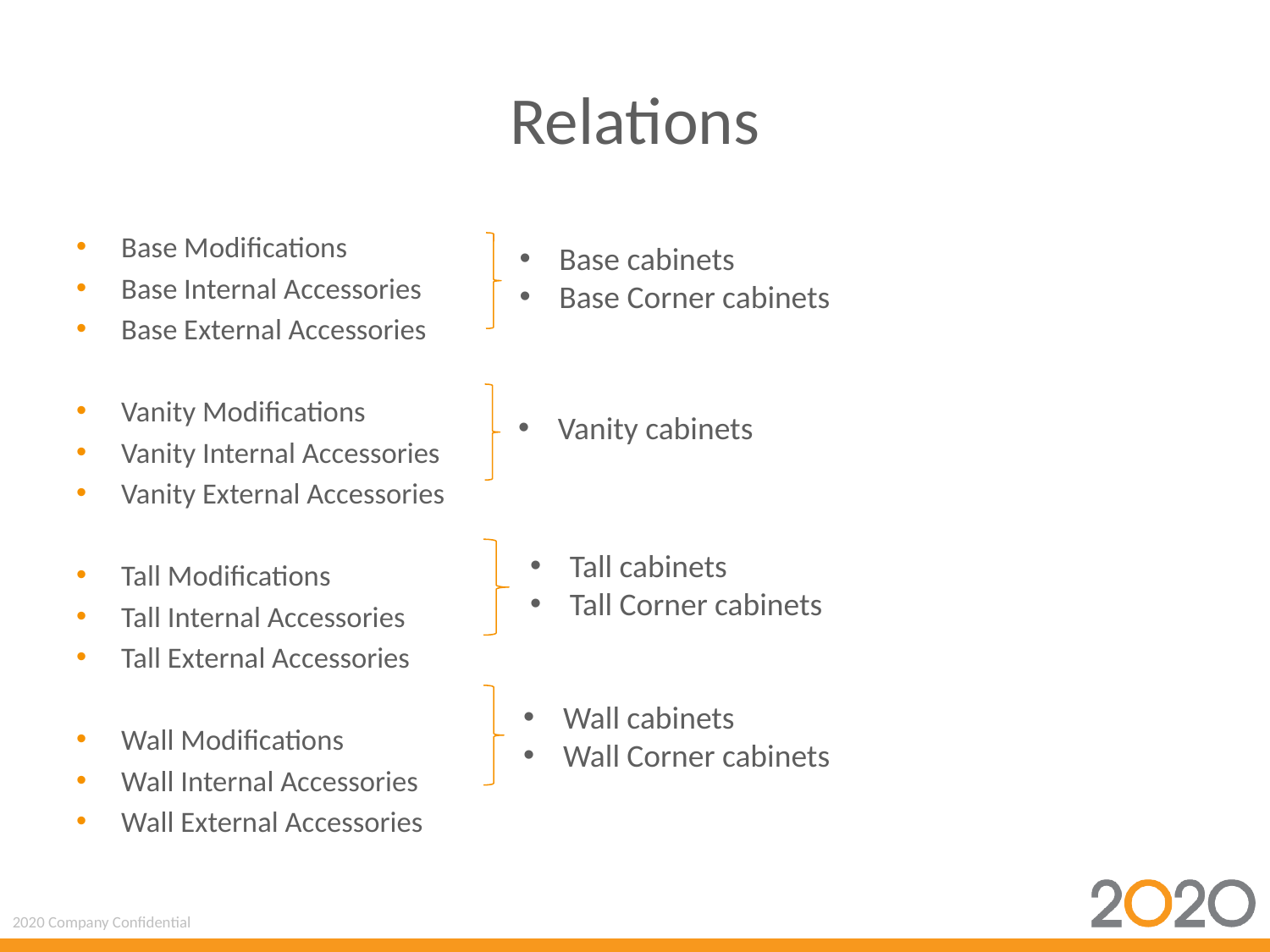

# Relations
Base Modifications
Base Internal Accessories
Base External Accessories

Vanity Modifications
Vanity Internal Accessories
Vanity External Accessories

Tall Modifications
Tall Internal Accessories
Tall External Accessories

Wall Modifications
Wall Internal Accessories
Wall External Accessories

Base cabinets
Base Corner cabinets

Vanity cabinets

Tall cabinets
Tall Corner cabinets

Wall cabinets
Wall Corner cabinets